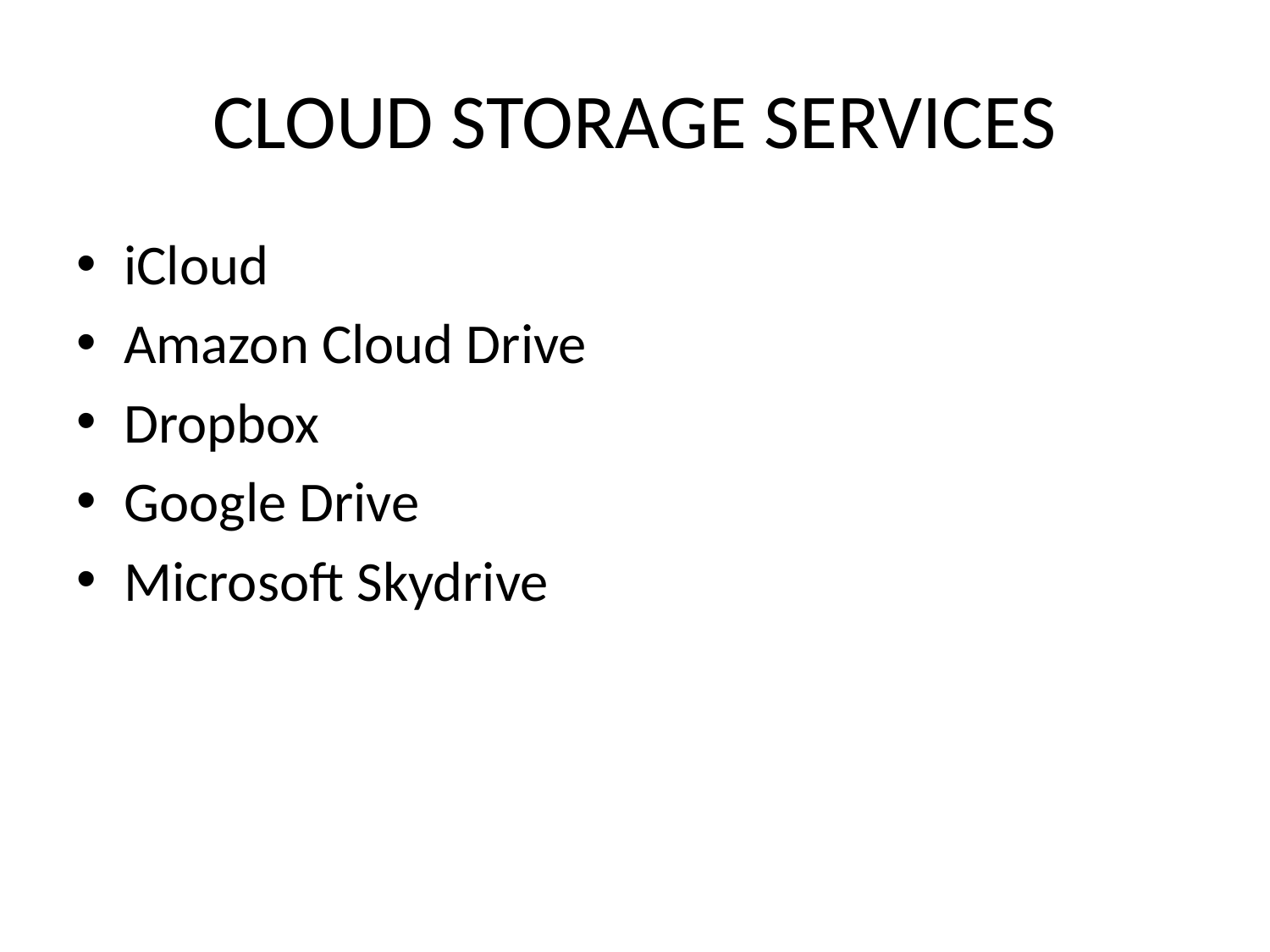

# CLOUD STORAGE SERVICES
iCloud
Amazon Cloud Drive
Dropbox
Google Drive
Microsoft Skydrive